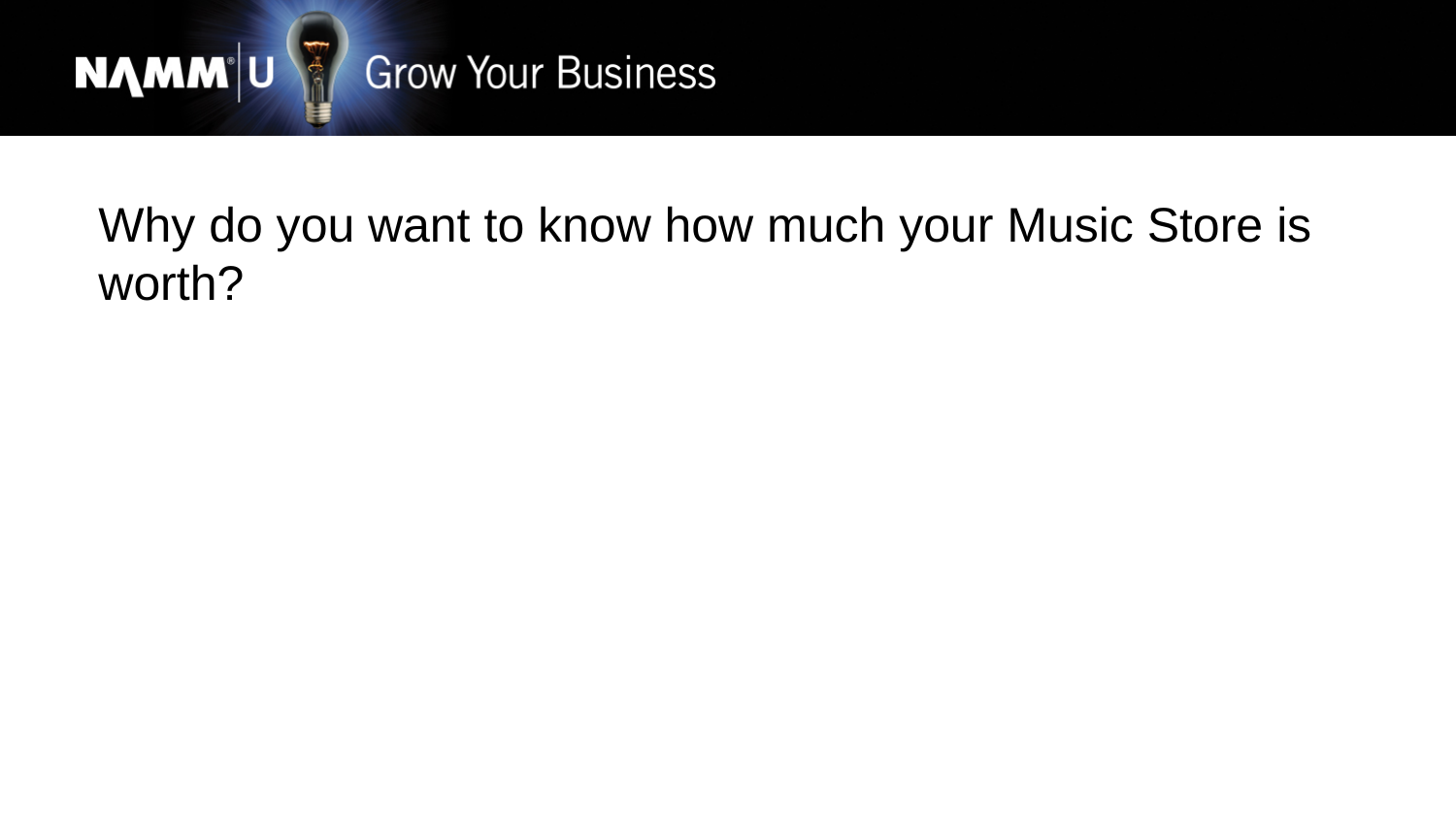

Why do you want to know how much your Music Store is worth?